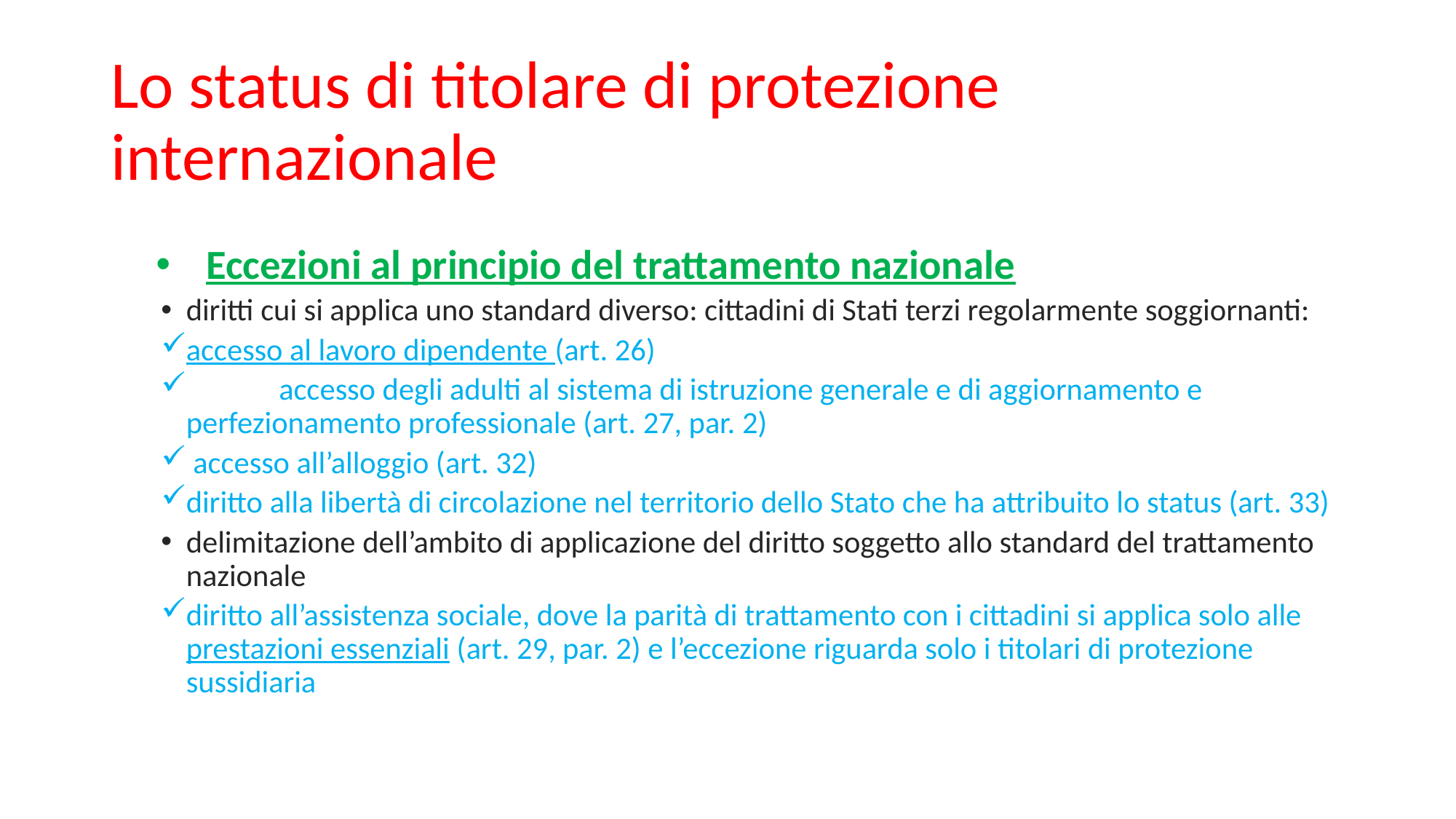

# Lo status di titolare di protezione internazionale
Eccezioni al principio del trattamento nazionale
diritti cui si applica uno standard diverso: cittadini di Stati terzi regolarmente soggiornanti:
accesso al lavoro dipendente (art. 26)
	accesso degli adulti al sistema di istruzione generale e di aggiornamento e perfezionamento professionale (art. 27, par. 2)
 accesso all’alloggio (art. 32)
diritto alla libertà di circolazione nel territorio dello Stato che ha attribuito lo status (art. 33)
delimitazione dell’ambito di applicazione del diritto soggetto allo standard del trattamento nazionale
diritto all’assistenza sociale, dove la parità di trattamento con i cittadini si applica solo alle prestazioni essenziali (art. 29, par. 2) e l’eccezione riguarda solo i titolari di protezione sussidiaria